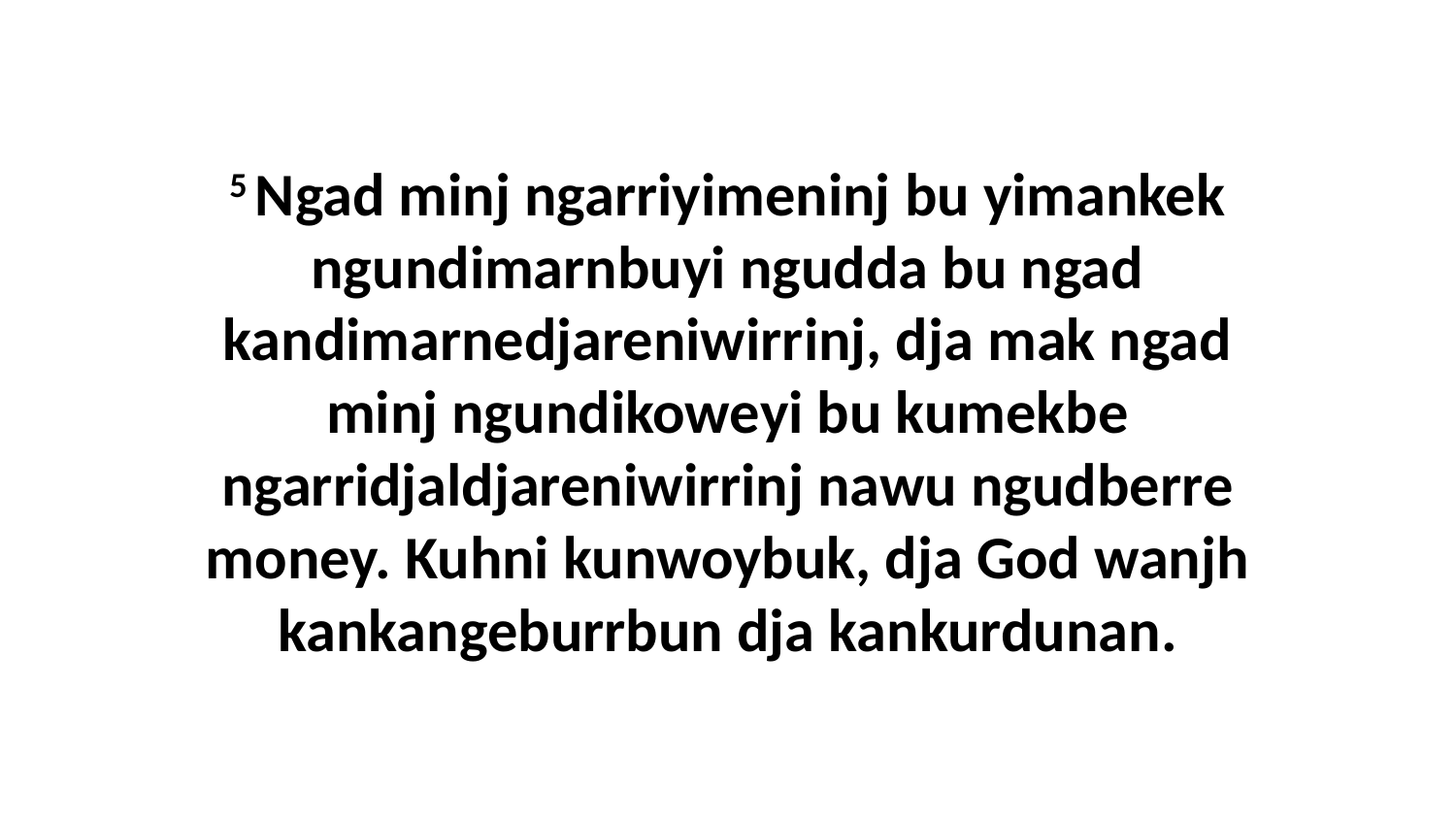

5 Ngad minj ngarriyimeninj bu yimankek ngundimarnbuyi ngudda bu ngad kandimarnedjareniwirrinj, dja mak ngad minj ngundikoweyi bu kumekbe ngarridjaldjareniwirrinj nawu ngudberre money. Kuhni kunwoybuk, dja God wanjh kankangeburrbun dja kankurdunan.